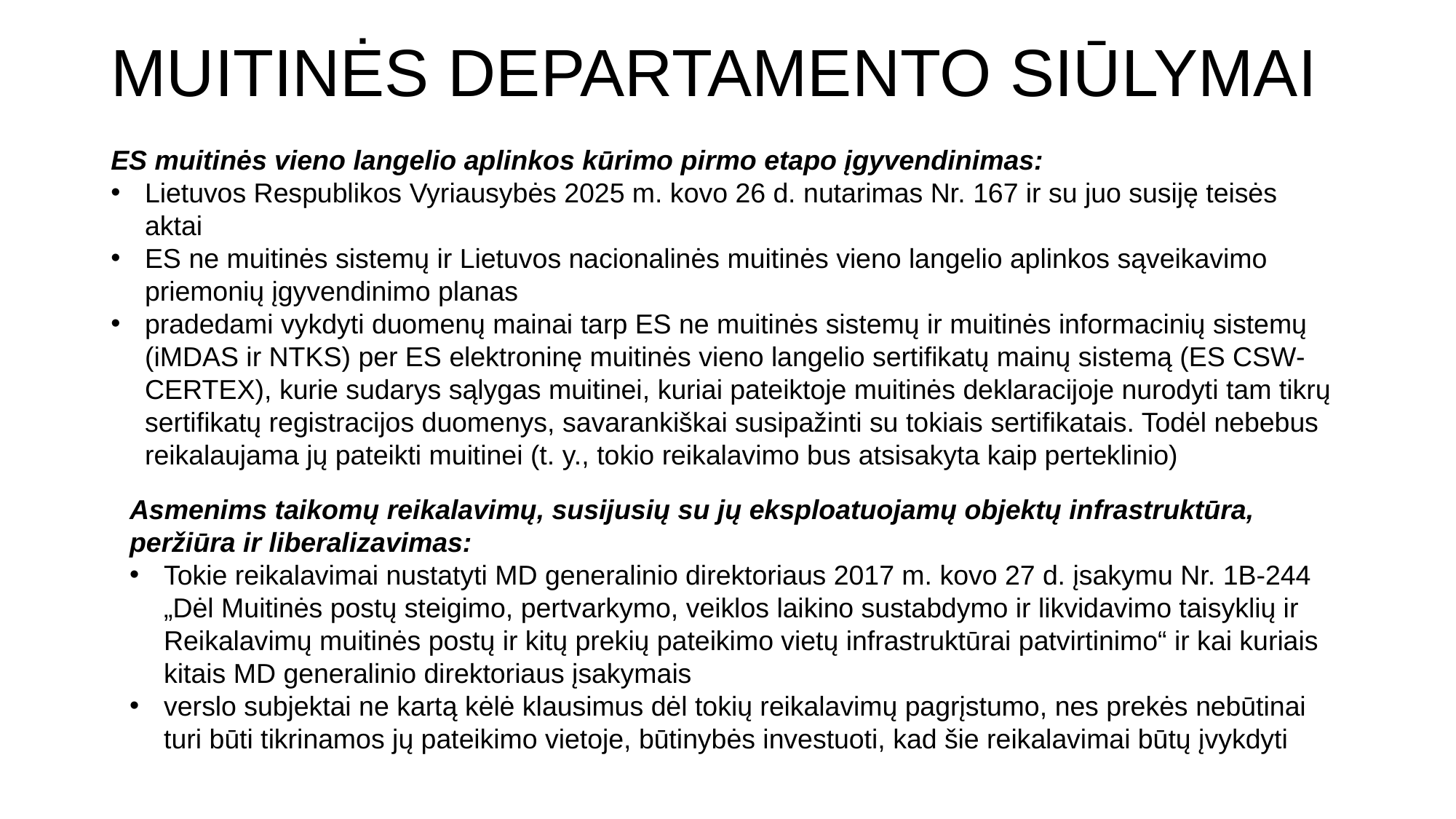

# MUITINĖS DEPARTAMENTO SIŪLYMAI
ES muitinės vieno langelio aplinkos kūrimo pirmo etapo įgyvendinimas:
Lietuvos Respublikos Vyriausybės 2025 m. kovo 26 d. nutarimas Nr. 167 ir su juo susiję teisės aktai
ES ne muitinės sistemų ir Lietuvos nacionalinės muitinės vieno langelio aplinkos sąveikavimo priemonių įgyvendinimo planas
pradedami vykdyti duomenų mainai tarp ES ne muitinės sistemų ir muitinės informacinių sistemų (iMDAS ir NTKS) per ES elektroninę muitinės vieno langelio sertifikatų mainų sistemą (ES CSW-CERTEX), kurie sudarys sąlygas muitinei, kuriai pateiktoje muitinės deklaracijoje nurodyti tam tikrų sertifikatų registracijos duomenys, savarankiškai susipažinti su tokiais sertifikatais. Todėl nebebus reikalaujama jų pateikti muitinei (t. y., tokio reikalavimo bus atsisakyta kaip perteklinio)
Asmenims taikomų reikalavimų, susijusių su jų eksploatuojamų objektų infrastruktūra, peržiūra ir liberalizavimas:
Tokie reikalavimai nustatyti MD generalinio direktoriaus 2017 m. kovo 27 d. įsakymu Nr. 1B-244 „Dėl Muitinės postų steigimo, pertvarkymo, veiklos laikino sustabdymo ir likvidavimo taisyklių ir Reikalavimų muitinės postų ir kitų prekių pateikimo vietų infrastruktūrai patvirtinimo“ ir kai kuriais kitais MD generalinio direktoriaus įsakymais
verslo subjektai ne kartą kėlė klausimus dėl tokių reikalavimų pagrįstumo, nes prekės nebūtinai turi būti tikrinamos jų pateikimo vietoje, būtinybės investuoti, kad šie reikalavimai būtų įvykdyti